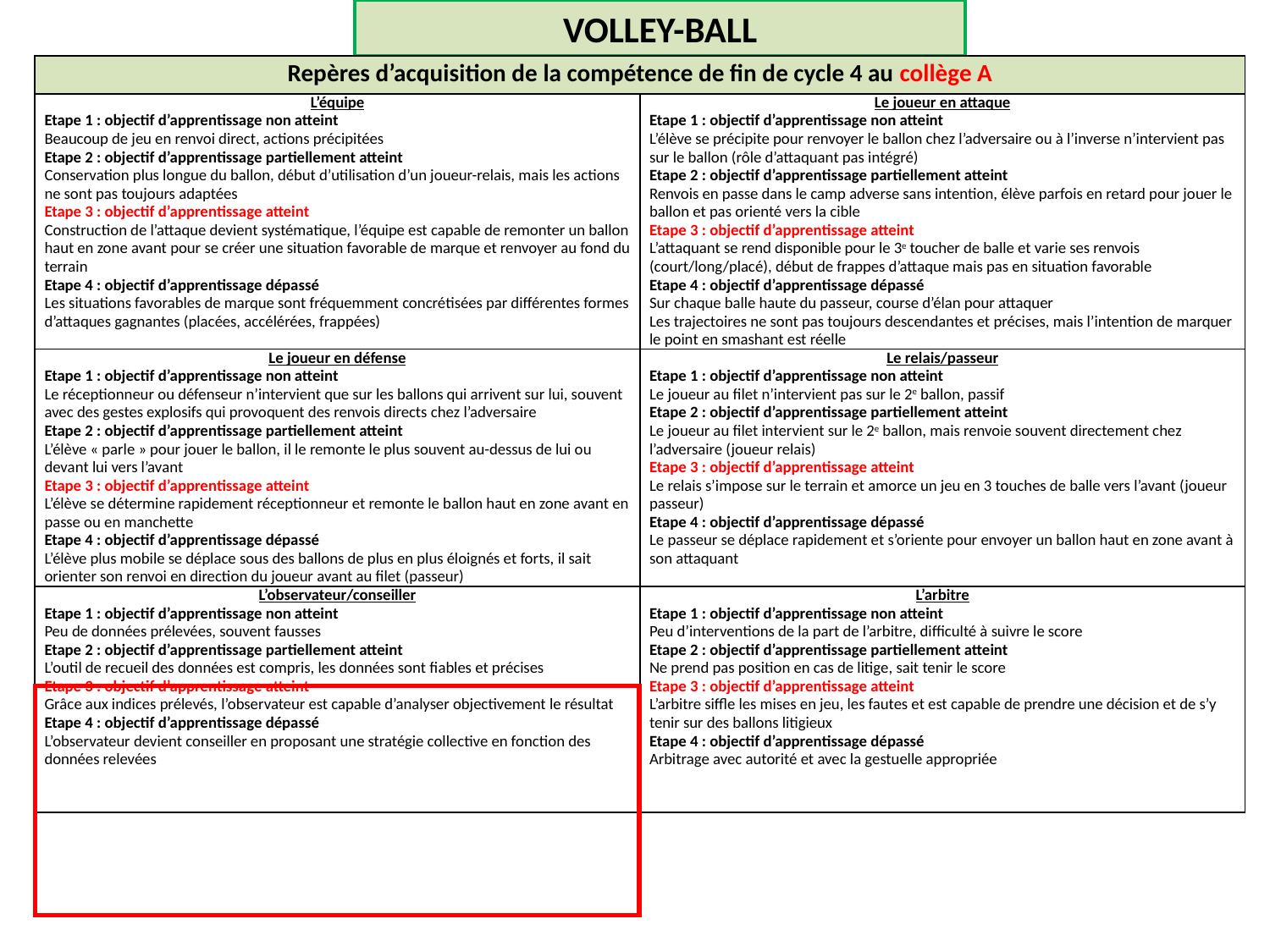

VOLLEY-BALL
| Repères d’acquisition de la compétence de fin de cycle 4 au collège A |  |
| --- | --- |
| L’équipe Etape 1 : objectif d’apprentissage non atteint Beaucoup de jeu en renvoi direct, actions précipitées Etape 2 : objectif d’apprentissage partiellement atteint Conservation plus longue du ballon, début d’utilisation d’un joueur-relais, mais les actions ne sont pas toujours adaptées Etape 3 : objectif d’apprentissage atteint Construction de l’attaque devient systématique, l’équipe est capable de remonter un ballon haut en zone avant pour se créer une situation favorable de marque et renvoyer au fond du terrain Etape 4 : objectif d’apprentissage dépassé Les situations favorables de marque sont fréquemment concrétisées par différentes formes d’attaques gagnantes (placées, accélérées, frappées) | Le joueur en attaque Etape 1 : objectif d’apprentissage non atteint L’élève se précipite pour renvoyer le ballon chez l’adversaire ou à l’inverse n’intervient pas sur le ballon (rôle d’attaquant pas intégré) Etape 2 : objectif d’apprentissage partiellement atteint Renvois en passe dans le camp adverse sans intention, élève parfois en retard pour jouer le ballon et pas orienté vers la cible Etape 3 : objectif d’apprentissage atteint L’attaquant se rend disponible pour le 3e toucher de balle et varie ses renvois (court/long/placé), début de frappes d’attaque mais pas en situation favorable Etape 4 : objectif d’apprentissage dépassé Sur chaque balle haute du passeur, course d’élan pour attaquer Les trajectoires ne sont pas toujours descendantes et précises, mais l’intention de marquer le point en smashant est réelle |
| Le joueur en défense Etape 1 : objectif d’apprentissage non atteint Le réceptionneur ou défenseur n’intervient que sur les ballons qui arrivent sur lui, souvent avec des gestes explosifs qui provoquent des renvois directs chez l’adversaire Etape 2 : objectif d’apprentissage partiellement atteint L’élève « parle » pour jouer le ballon, il le remonte le plus souvent au-dessus de lui ou devant lui vers l’avant Etape 3 : objectif d’apprentissage atteint L’élève se détermine rapidement réceptionneur et remonte le ballon haut en zone avant en passe ou en manchette Etape 4 : objectif d’apprentissage dépassé L’élève plus mobile se déplace sous des ballons de plus en plus éloignés et forts, il sait orienter son renvoi en direction du joueur avant au filet (passeur) | Le relais/passeur Etape 1 : objectif d’apprentissage non atteint Le joueur au filet n’intervient pas sur le 2e ballon, passif Etape 2 : objectif d’apprentissage partiellement atteint Le joueur au filet intervient sur le 2e ballon, mais renvoie souvent directement chez l’adversaire (joueur relais) Etape 3 : objectif d’apprentissage atteint Le relais s’impose sur le terrain et amorce un jeu en 3 touches de balle vers l’avant (joueur passeur) Etape 4 : objectif d’apprentissage dépassé Le passeur se déplace rapidement et s’oriente pour envoyer un ballon haut en zone avant à son attaquant |
| L’observateur/conseiller Etape 1 : objectif d’apprentissage non atteint Peu de données prélevées, souvent fausses Etape 2 : objectif d’apprentissage partiellement atteint L’outil de recueil des données est compris, les données sont fiables et précises Etape 3 : objectif d’apprentissage atteint Grâce aux indices prélevés, l’observateur est capable d’analyser objectivement le résultat Etape 4 : objectif d’apprentissage dépassé L’observateur devient conseiller en proposant une stratégie collective en fonction des données relevées | L’arbitre Etape 1 : objectif d’apprentissage non atteint Peu d’interventions de la part de l’arbitre, difficulté à suivre le score Etape 2 : objectif d’apprentissage partiellement atteint Ne prend pas position en cas de litige, sait tenir le score Etape 3 : objectif d’apprentissage atteint L’arbitre siffle les mises en jeu, les fautes et est capable de prendre une décision et de s’y tenir sur des ballons litigieux Etape 4 : objectif d’apprentissage dépassé Arbitrage avec autorité et avec la gestuelle appropriée |
|  |
| --- |
|  |
| --- |